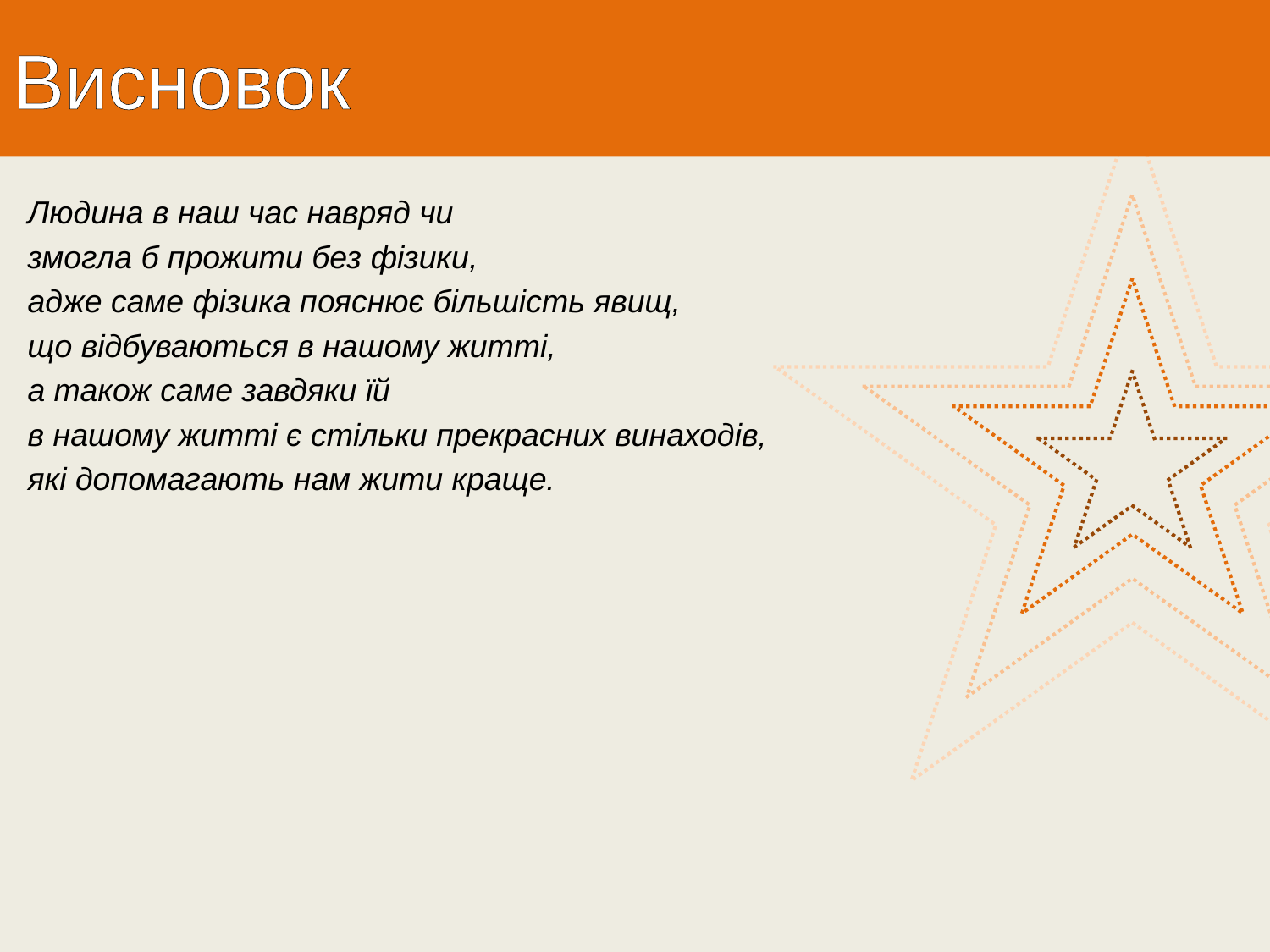

# Висновок

Людина в наш час навряд чи
змогла б прожити без фізики,
адже саме фізика пояснює більшість явищ,
що відбуваються в нашому житті,
а також саме завдяки їй
в нашому житті є стільки прекрасних винаходів,
які допомагають нам жити краще.